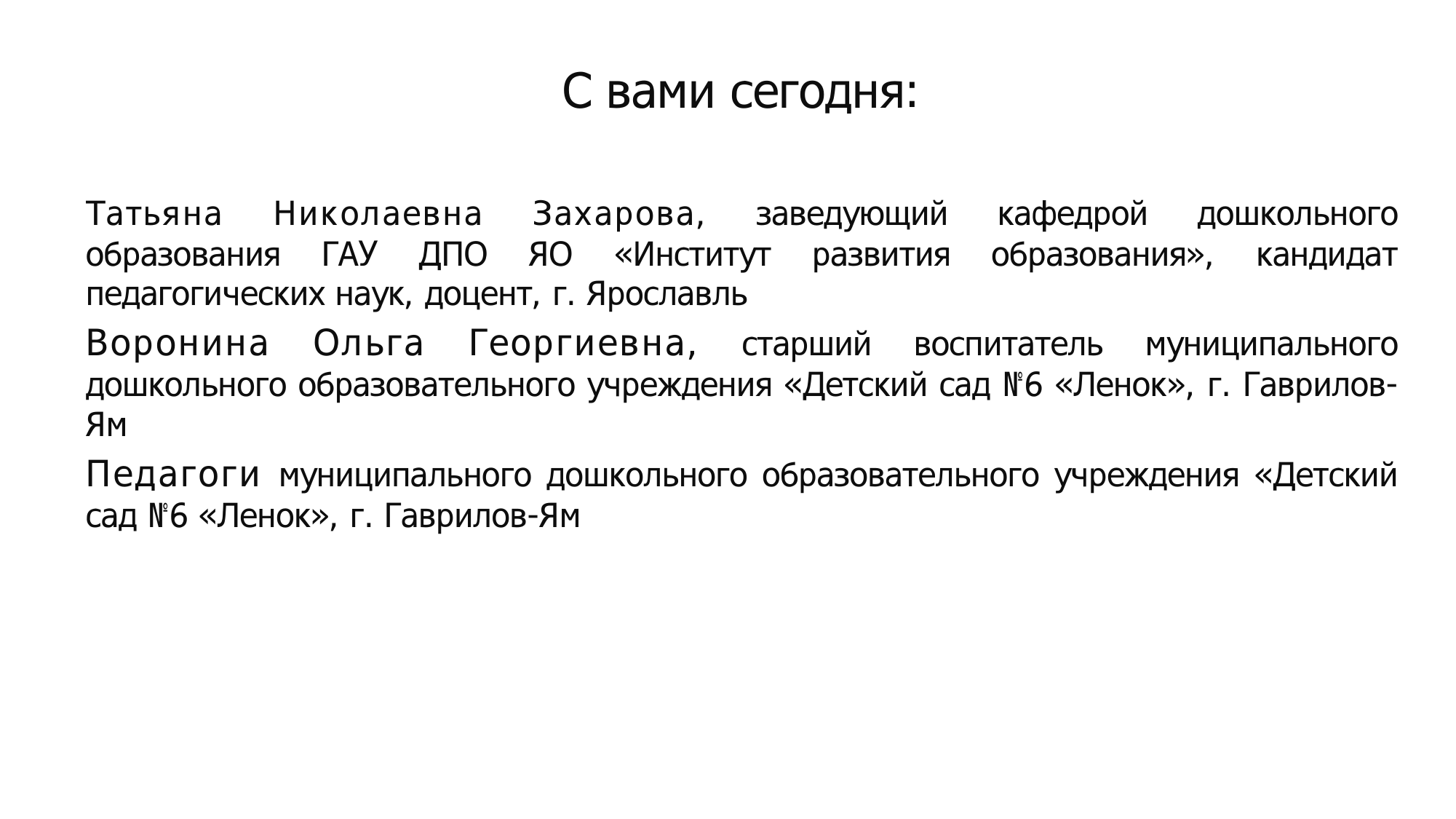

С вами сегодня:

Татьяна Николаевна Захарова, заведующий кафедрой дошкольного образования ГАУ ДПО ЯО «Институт развития образования», кандидат педагогических наук, доцент, г. Ярославль
Воронина Ольга Георгиевна, старший воспитатель муниципального дошкольного образовательного учреждения «Детский сад №6 «Ленок», г. Гаврилов-Ям
Педагоги муниципального дошкольного образовательного учреждения «Детский сад №6 «Ленок», г. Гаврилов-Ям